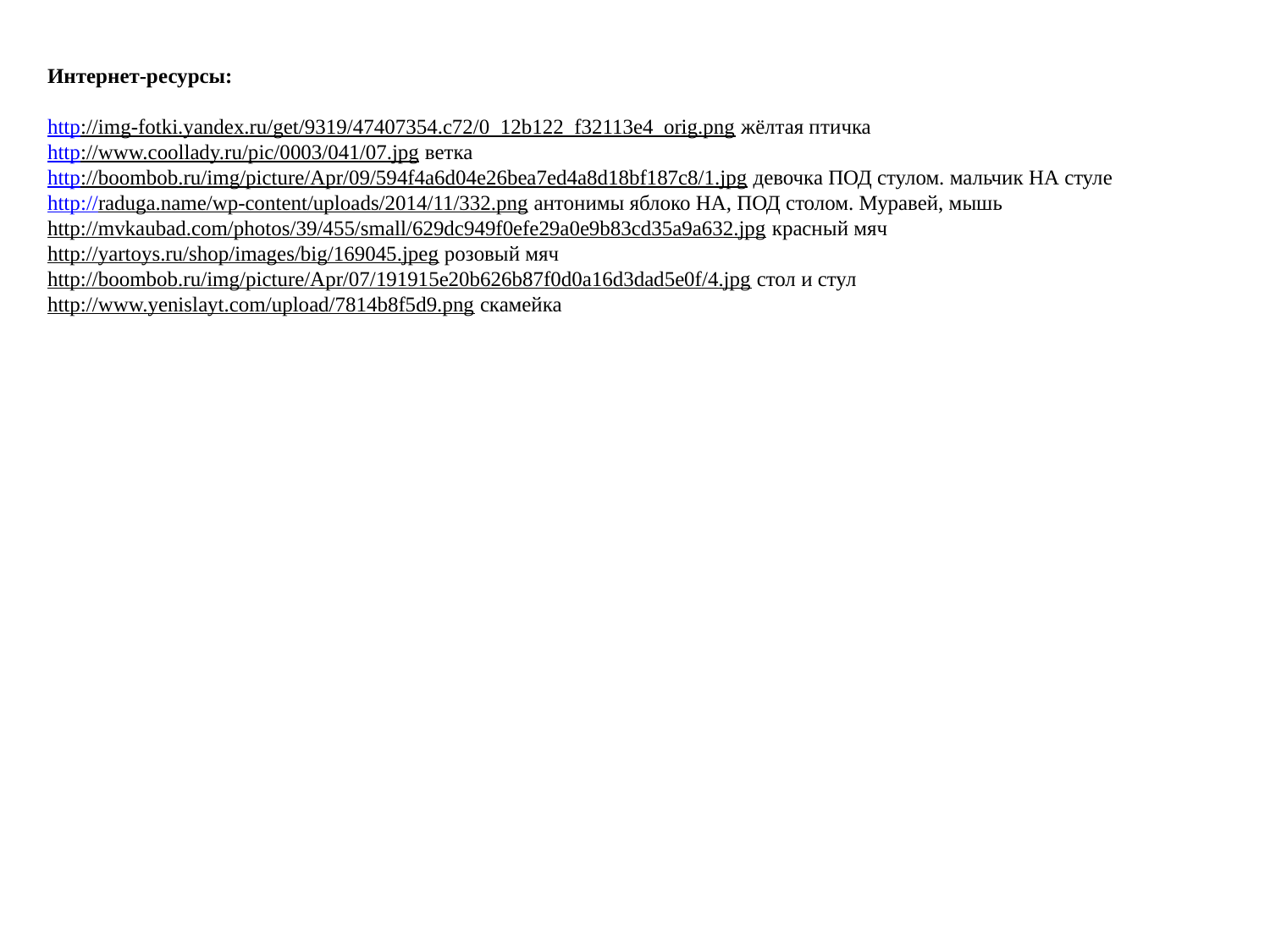

Интернет-ресурсы:

http://img-fotki.yandex.ru/get/9319/47407354.c72/0_12b122_f32113e4_orig.png жёлтая птичка
http://www.coollady.ru/pic/0003/041/07.jpg ветка
http://boombob.ru/img/picture/Apr/09/594f4a6d04e26bea7ed4a8d18bf187c8/1.jpg девочка ПОД стулом. мальчик НА стуле
http://raduga.name/wp-content/uploads/2014/11/332.png антонимы яблоко НА, ПОД столом. Муравей, мышь
http://mvkaubad.com/photos/39/455/small/629dc949f0efe29a0e9b83cd35a9a632.jpg красный мяч
http://yartoys.ru/shop/images/big/169045.jpeg розовый мяч
http://boombob.ru/img/picture/Apr/07/191915e20b626b87f0d0a16d3dad5e0f/4.jpg стол и стул
http://www.yenislayt.com/upload/7814b8f5d9.png скамейка